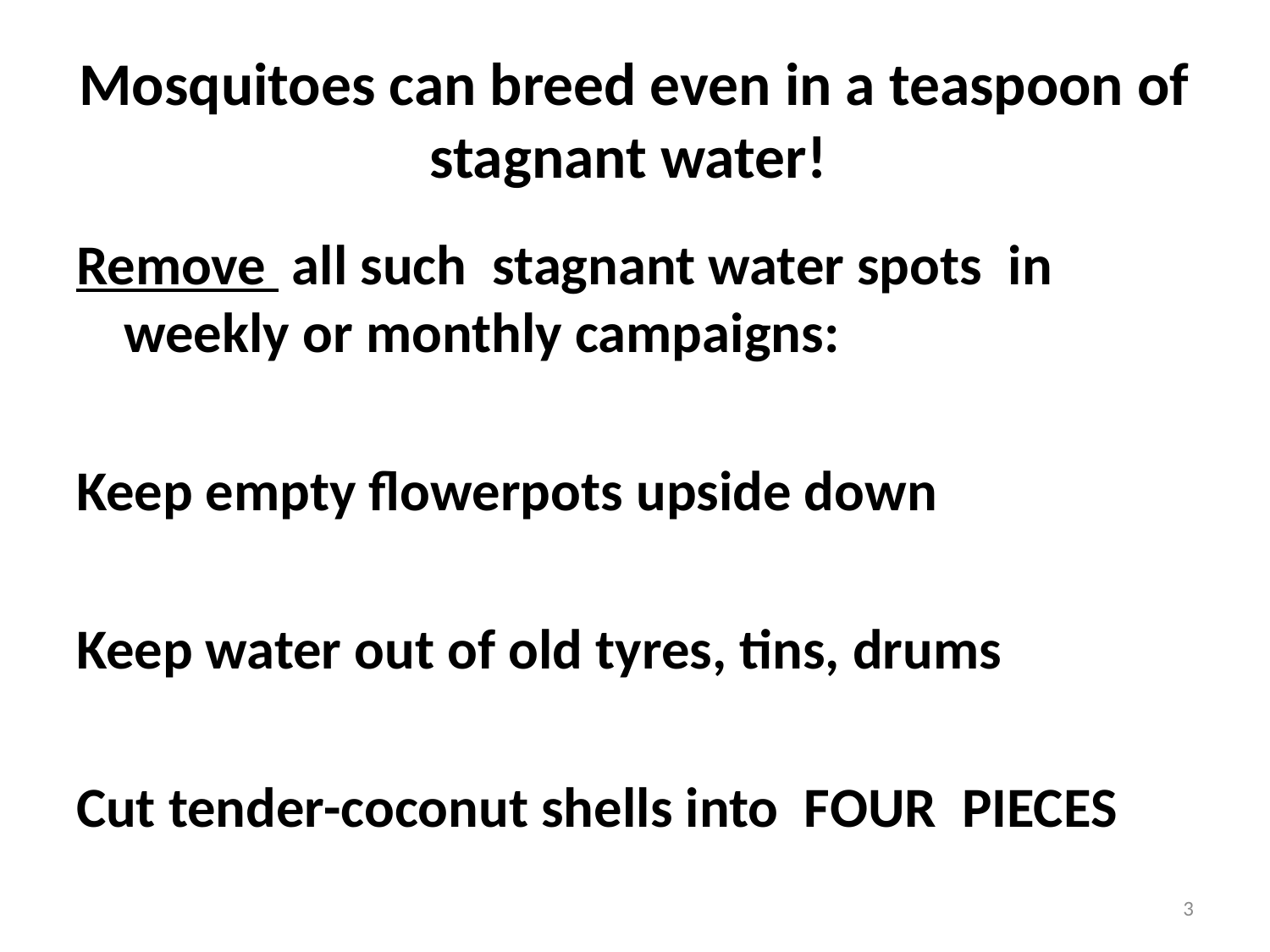

# Mosquitoes can breed even in a teaspoon of stagnant water!
Remove  all such  stagnant water spots  in   weekly or monthly campaigns:

Keep empty flowerpots upside down

Keep water out of old tyres, tins, drums

Cut tender-coconut shells into  FOUR  PIECES
3